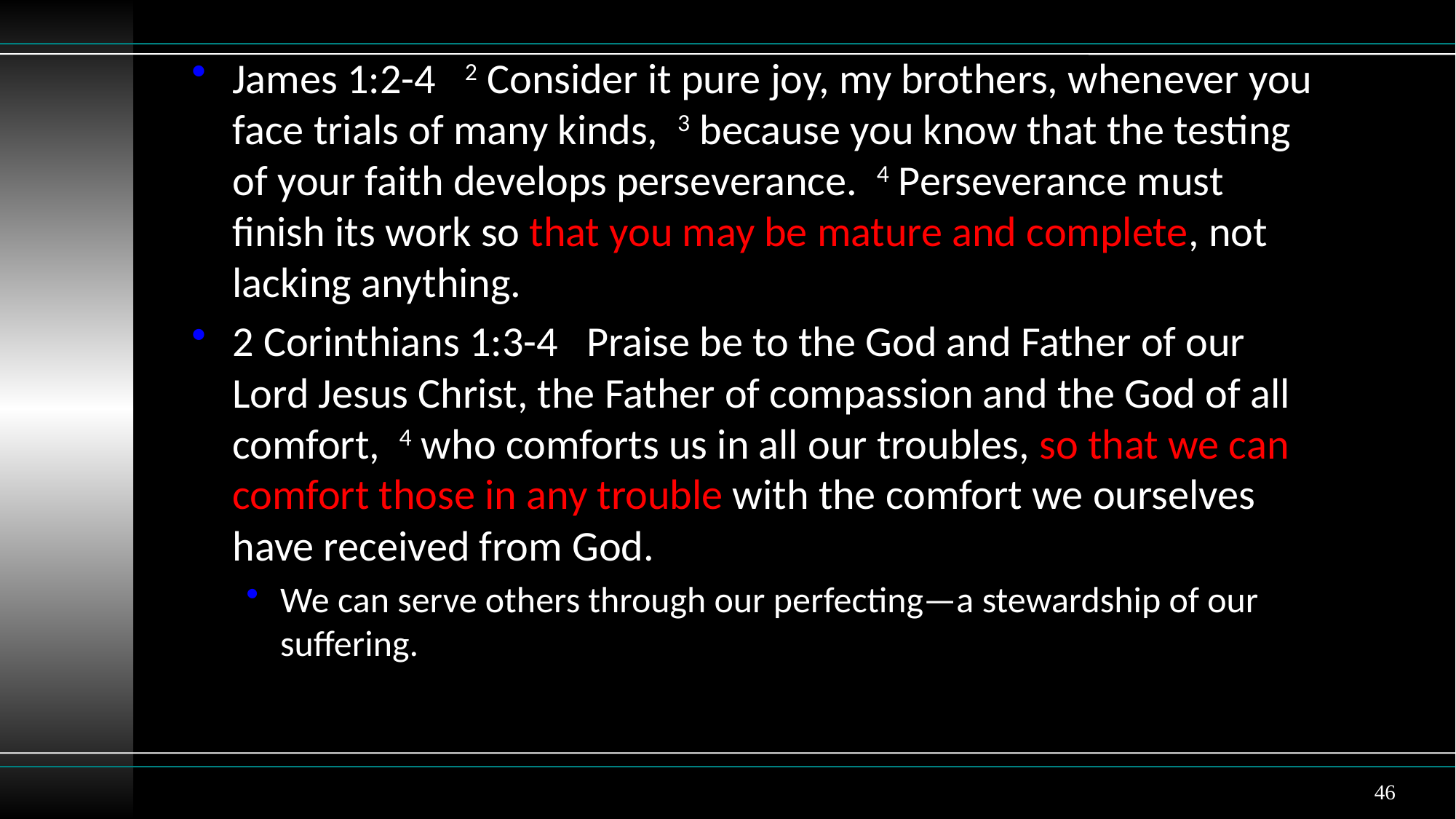

James 1:2-4   2 Consider it pure joy, my brothers, whenever you face trials of many kinds,  3 because you know that the testing of your faith develops perseverance.  4 Perseverance must finish its work so that you may be mature and complete, not lacking anything.
2 Corinthians 1:3-4   Praise be to the God and Father of our Lord Jesus Christ, the Father of compassion and the God of all comfort,  4 who comforts us in all our troubles, so that we can comfort those in any trouble with the comfort we ourselves have received from God.
We can serve others through our perfecting—a stewardship of our suffering.
46